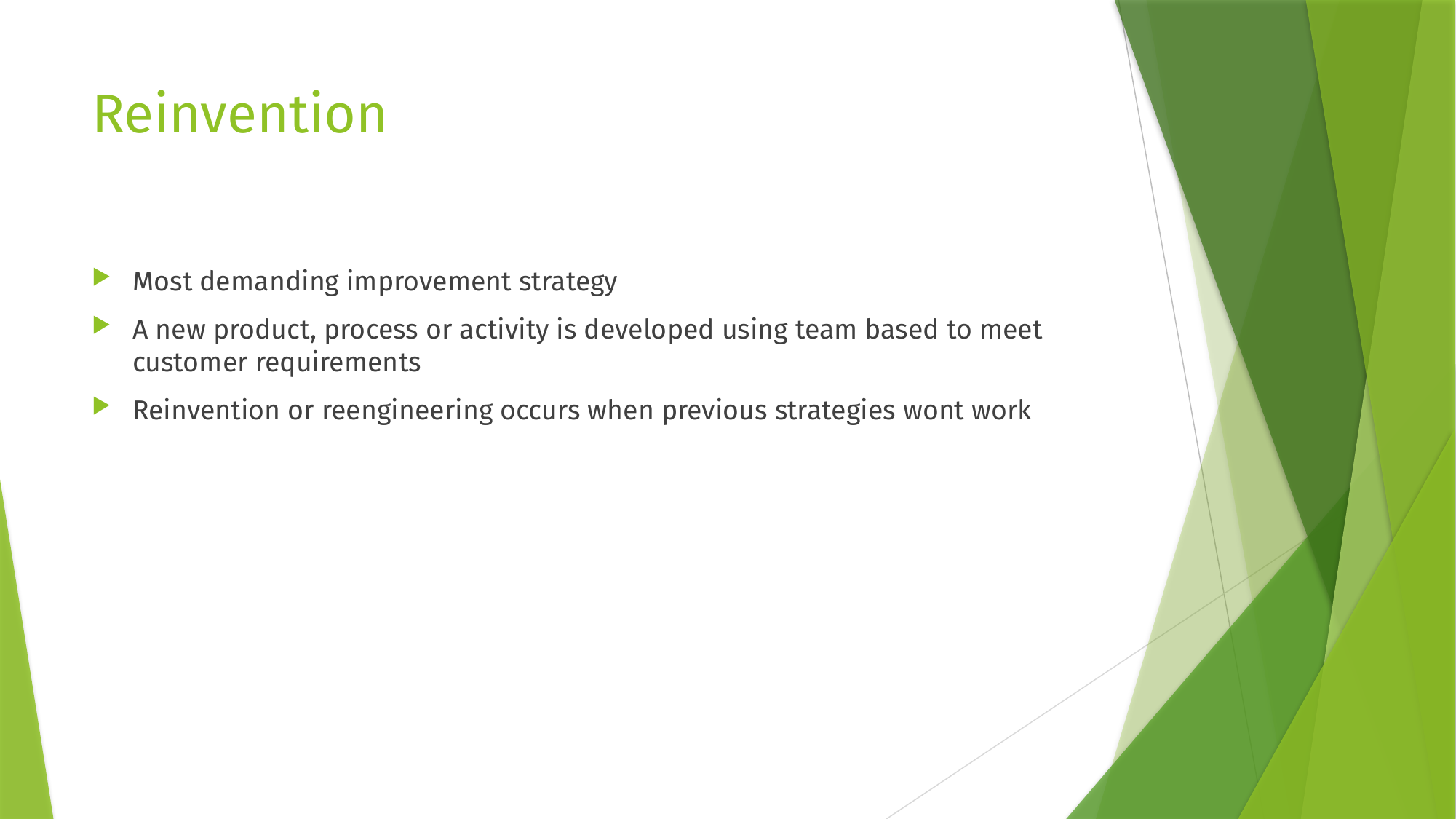

# Reinvention
Most demanding improvement strategy
A new product, process or activity is developed using team based to meet customer requirements
Reinvention or reengineering occurs when previous strategies wont work